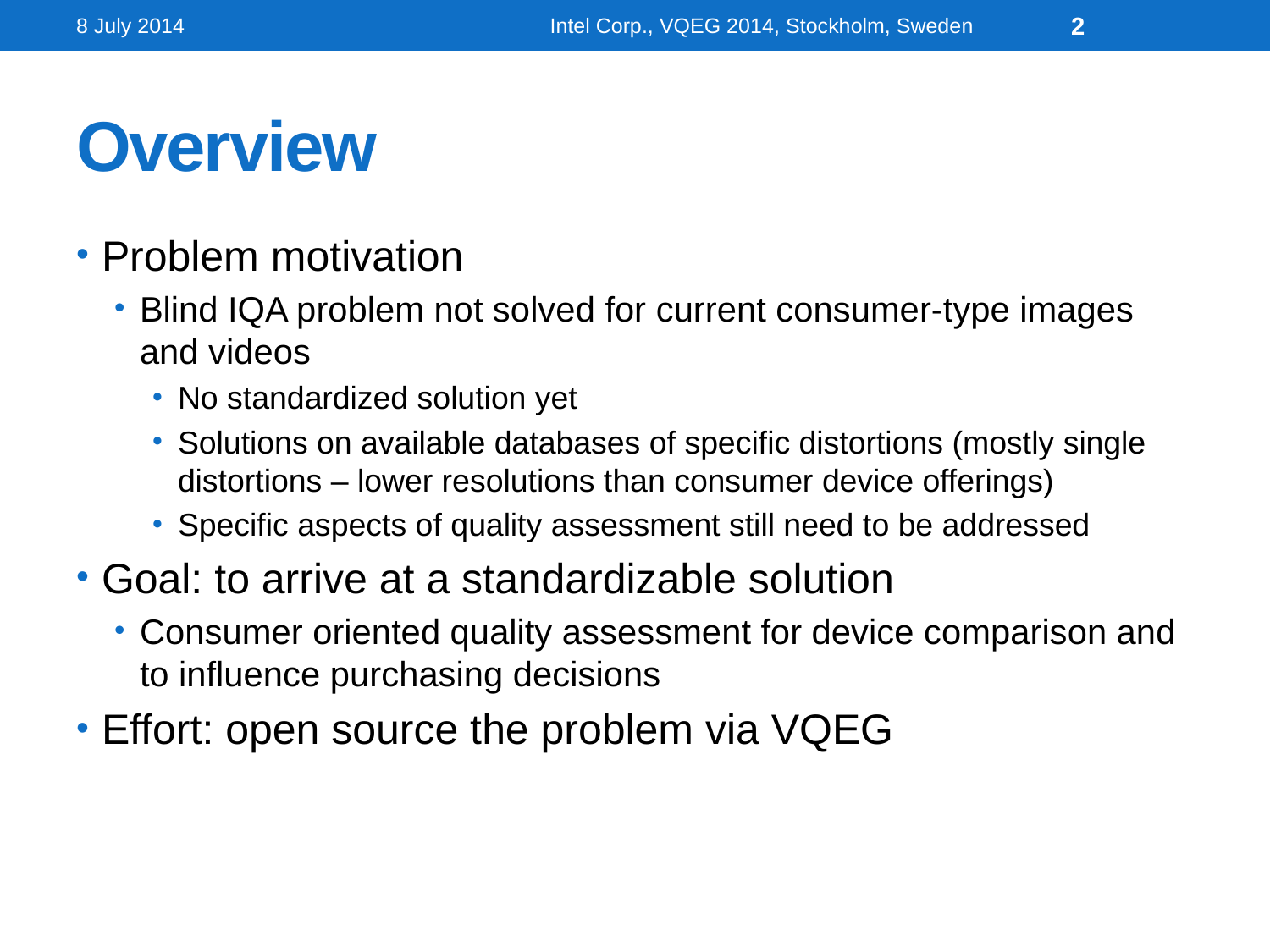

8 July 2014
Intel Corp., VQEG 2014, Stockholm, Sweden
2
# Overview
Problem motivation
Blind IQA problem not solved for current consumer-type images and videos
No standardized solution yet
Solutions on available databases of specific distortions (mostly single distortions – lower resolutions than consumer device offerings)
Specific aspects of quality assessment still need to be addressed
Goal: to arrive at a standardizable solution
Consumer oriented quality assessment for device comparison and to influence purchasing decisions
Effort: open source the problem via VQEG